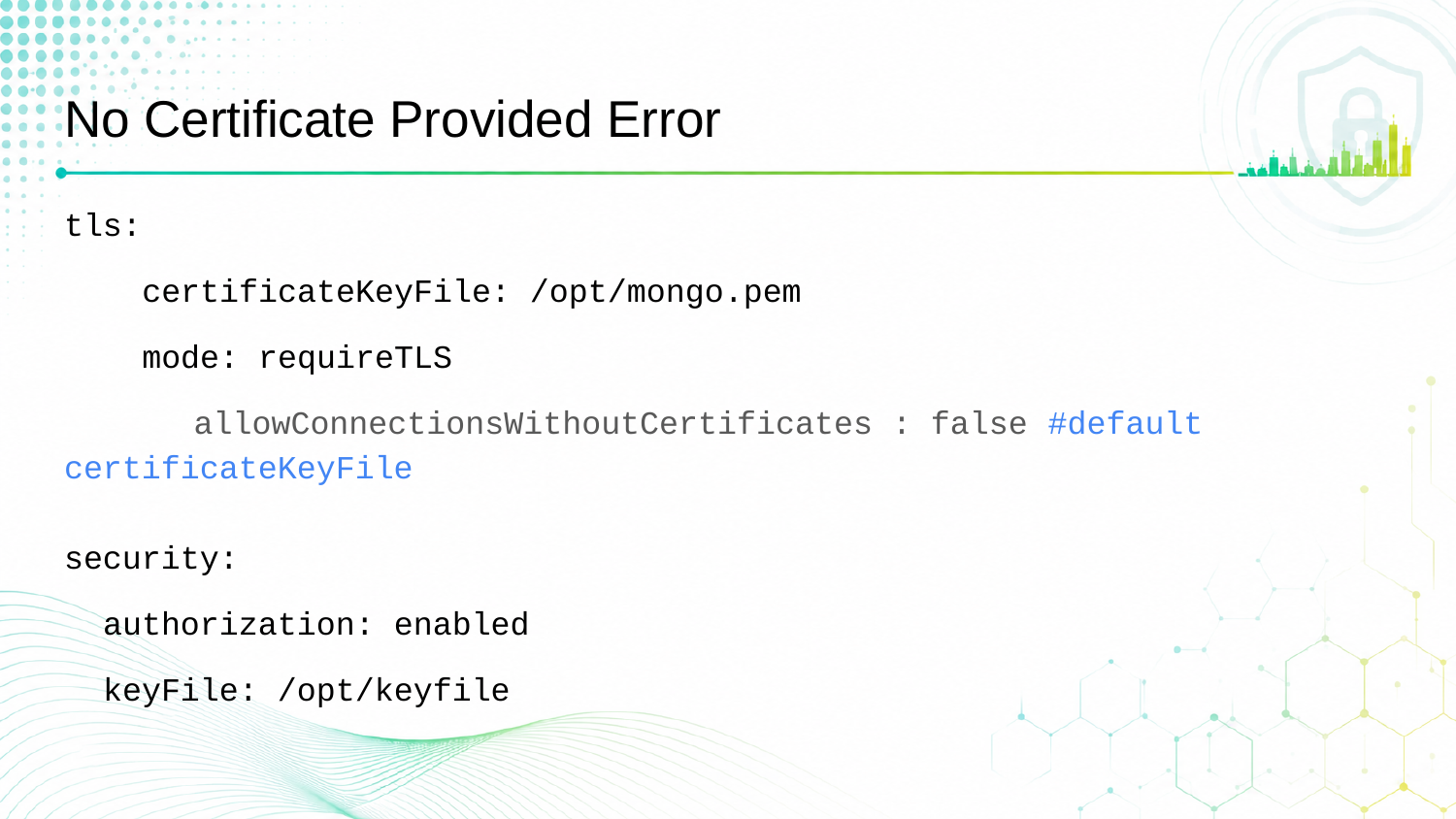

# No Certificate Provided Error
tls:
    certificateKeyFile: /opt/mongo.pem
    mode: requireTLS
	allowConnectionsWithoutCertificates : false #default certificateKeyFile
security:
  authorization: enabled
  keyFile: /opt/keyfile